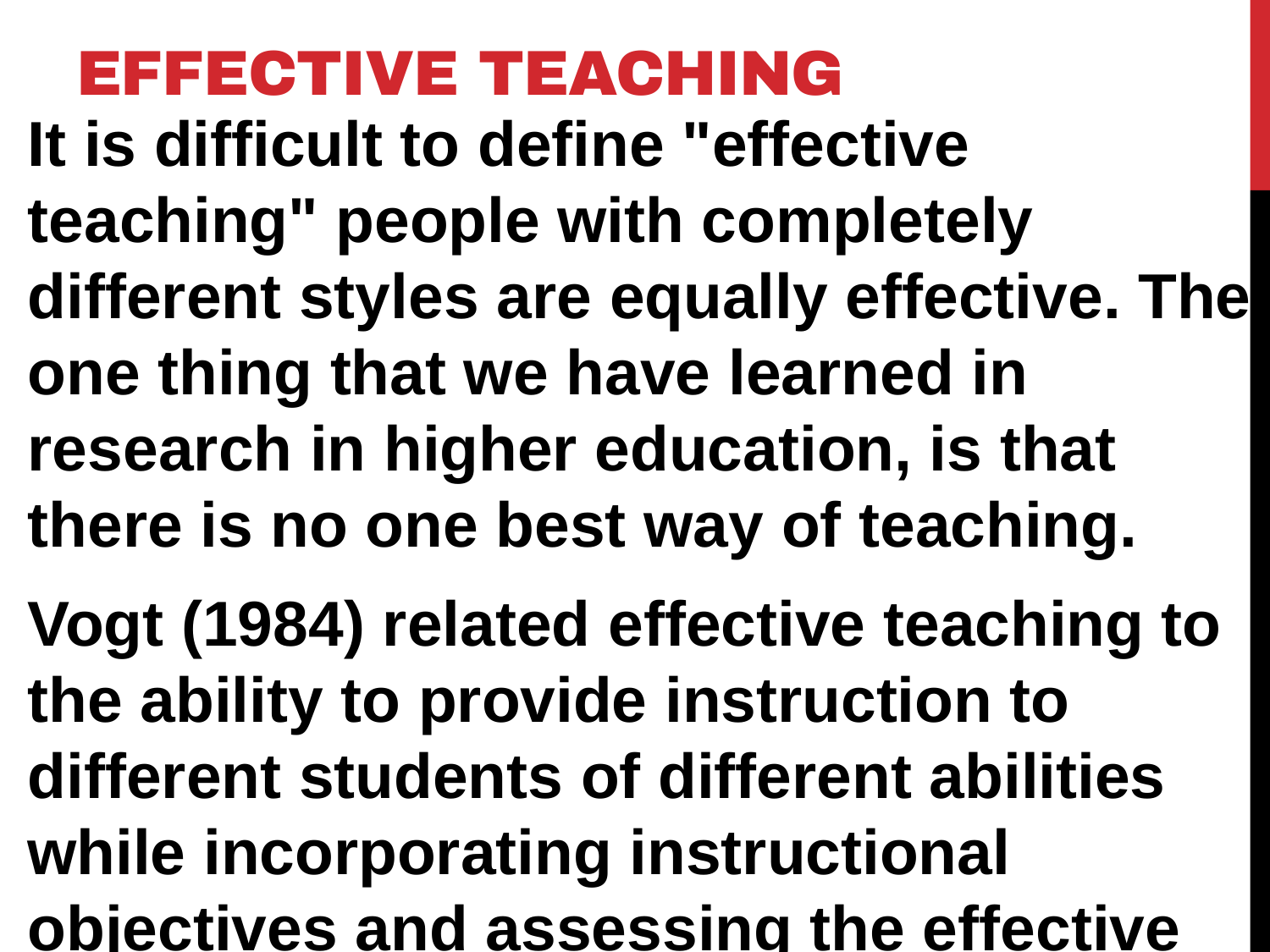

# Effective Teaching
It is difficult to define "effective teaching" people with completely different styles are equally effective. The one thing that we have learned in research in higher education, is that there is no one best way of teaching.
Vogt (1984) related effective teaching to the ability to provide instruction to different students of different abilities while incorporating instructional objectives and assessing the effective learning mode of the students.